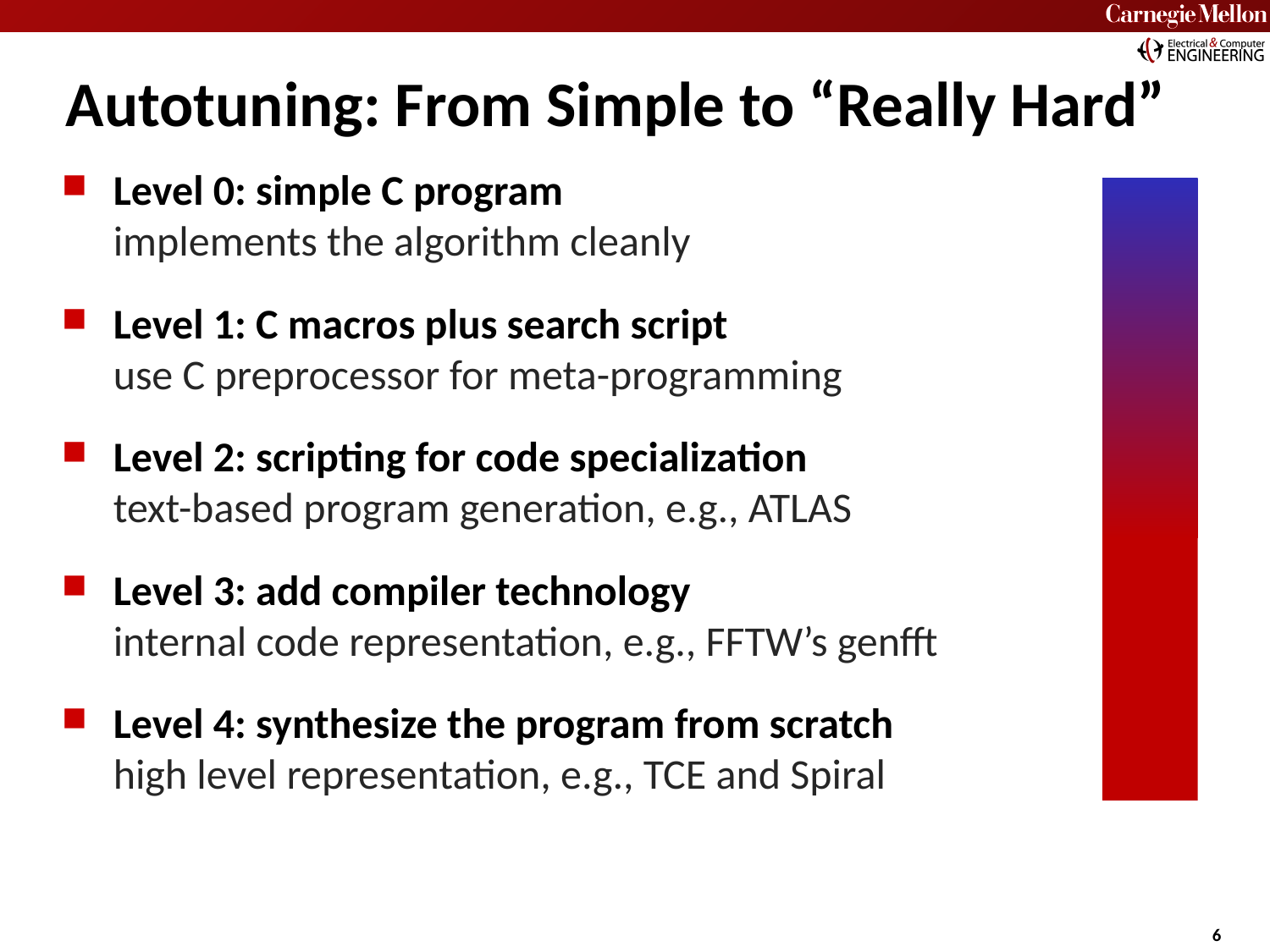

# Autotuning: From Simple to “Really Hard”
Level 0: simple C program
implements the algorithm cleanly
Level 1: C macros plus search script
use C preprocessor for meta-programming
Level 2: scripting for code specialization
text-based program generation, e.g., ATLAS
Level 3: add compiler technology
internal code representation, e.g., FFTW’s genfft
Level 4: synthesize the program from scratch
high level representation, e.g., TCE and Spiral